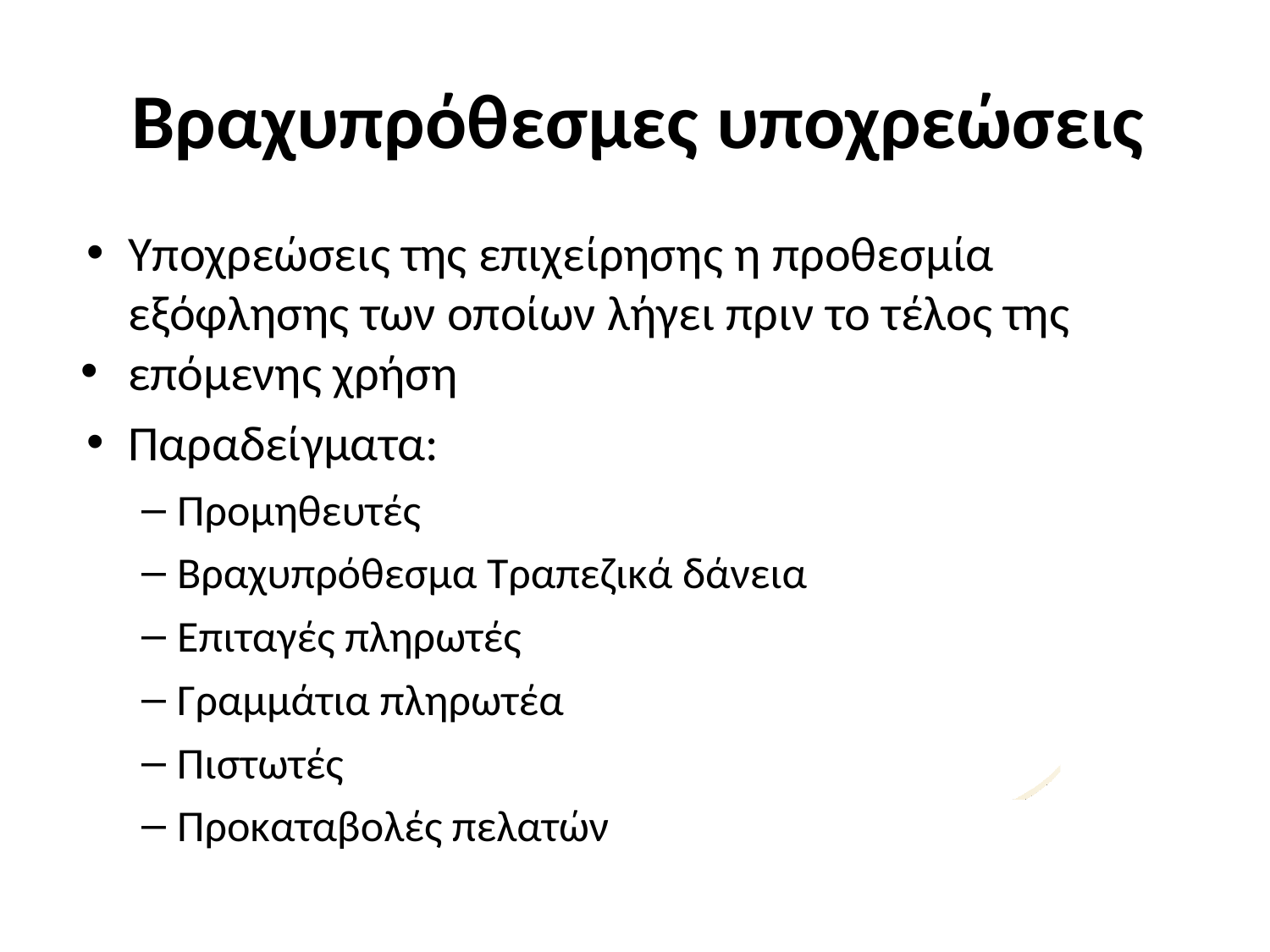

# Βραχυπρόθεσμες υποχρεώσεις
Υποχρεώσεις της επιχείρησης η προθεσμία εξόφλησης των οποίων λήγει πριν το τέλος της
επόμενης χρήση
Παραδείγματα:
Προμηθευτές
Βραχυπρόθεσμα Τραπεζικά δάνεια
Επιταγές πληρωτές
Γραμμάτια πληρωτέα
Πιστωτές
Προκαταβολές πελατών